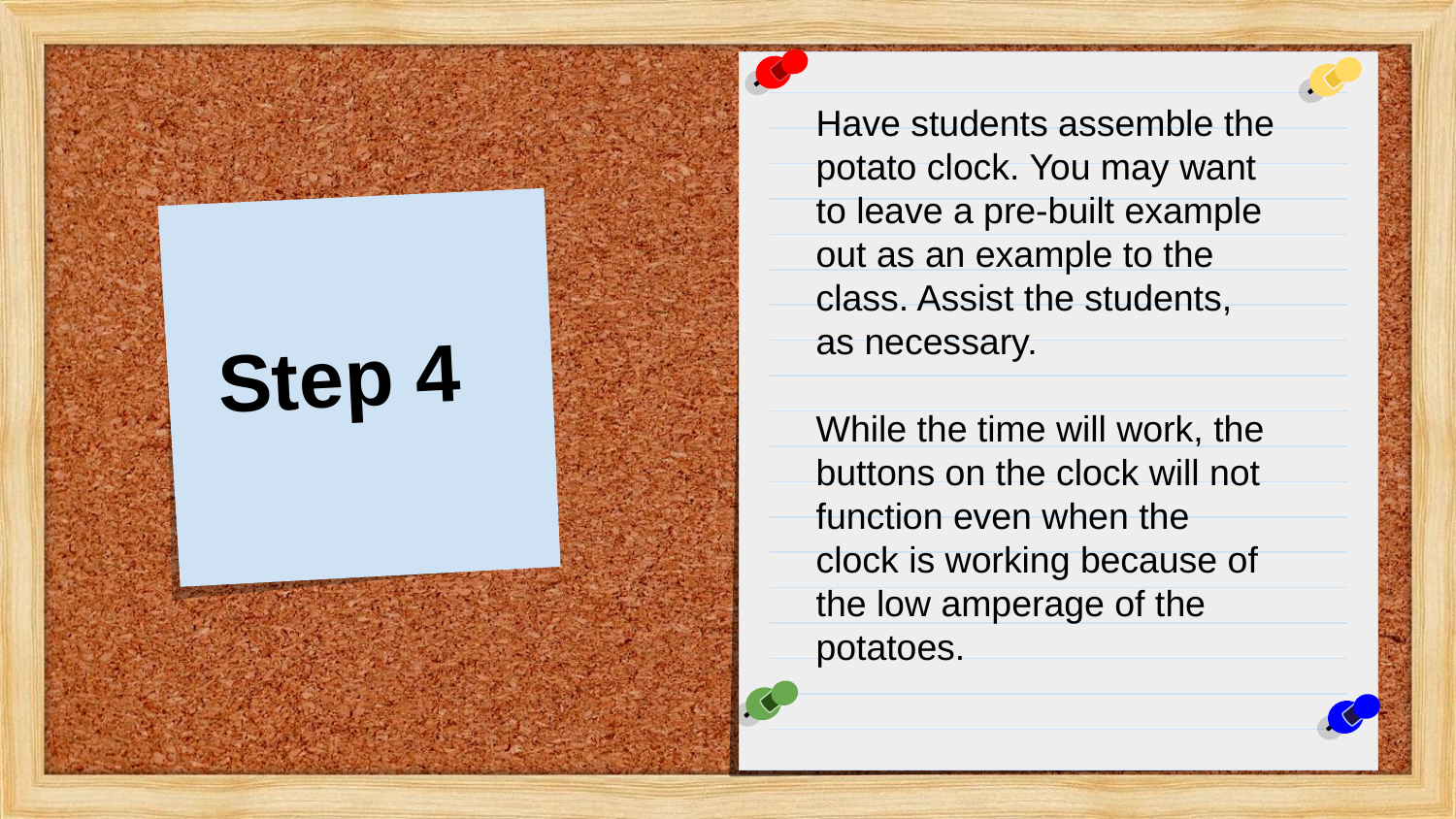

Have students assemble the potato clock. You may want to leave a pre-built example out as an example to the class. Assist the students, as necessary.

While the time will work, the buttons on the clock will not function even when the clock is working because of the low amperage of the potatoes.

Step 4